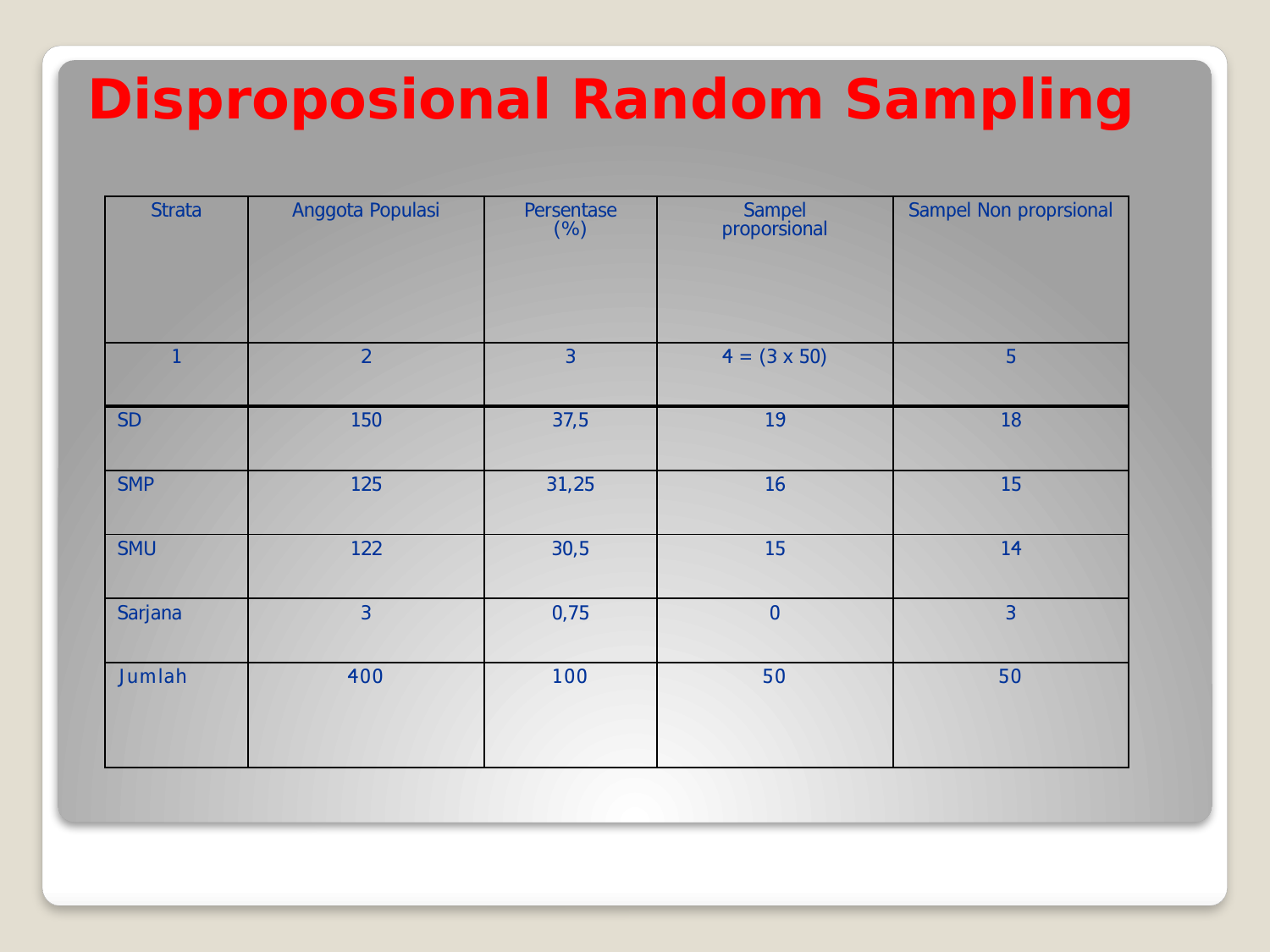

# Disproposional Random Sampling
| Strata | Anggota Populasi | Persentase (%) | Sampel proporsional | Sampel Non proprsional |
| --- | --- | --- | --- | --- |
| 1 | 2 | 3 | 4 = (3 x 50) | 5 |
| SD | 150 | 37,5 | 19 | 18 |
| SMP | 125 | 31,25 | 16 | 15 |
| SMU | 122 | 30,5 | 15 | 14 |
| Sarjana | 3 | 0,75 | 0 | 3 |
| Jumlah | 400 | 100 | 50 | 50 |